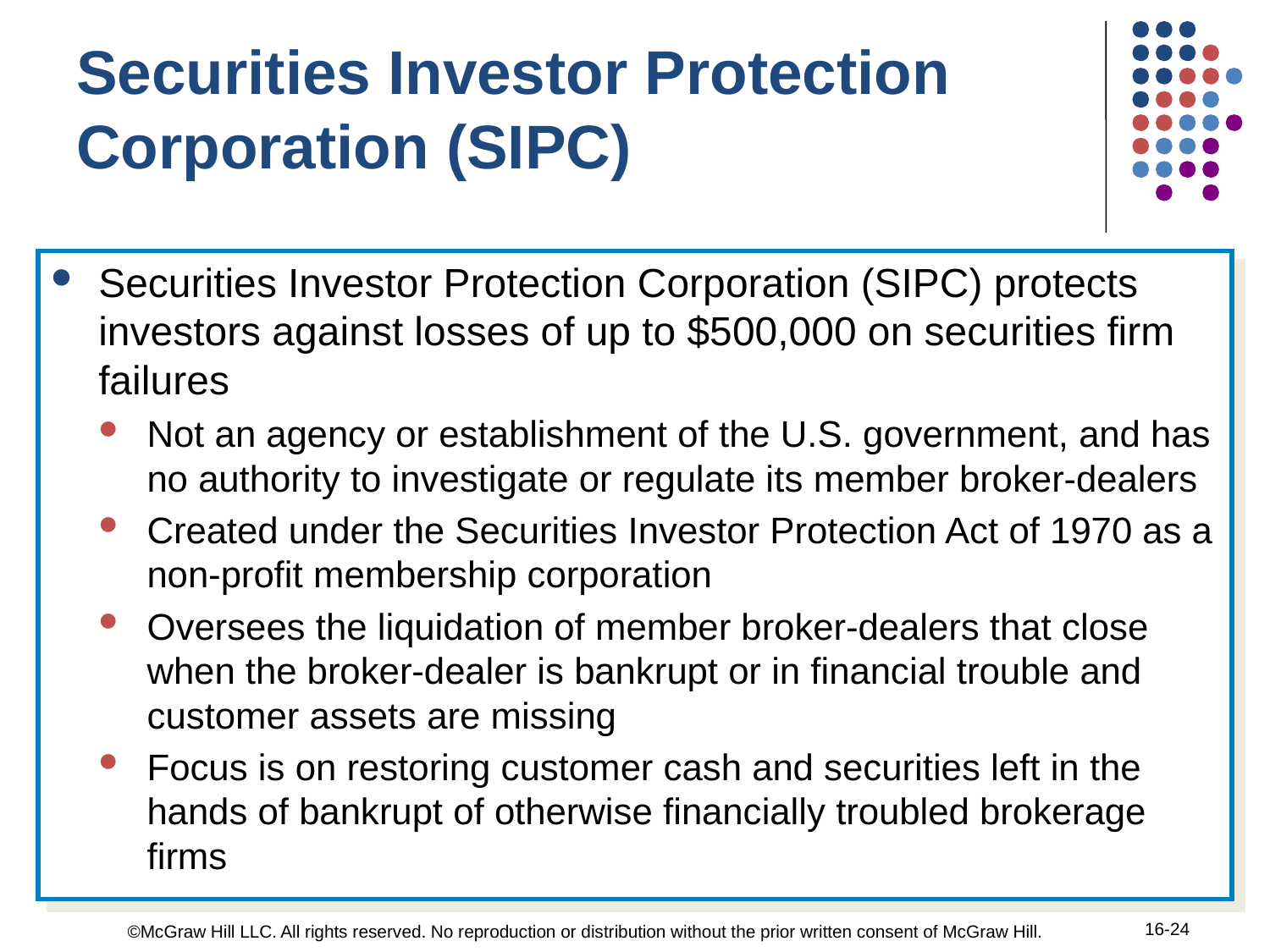

Securities Investor Protection Corporation (SIPC)
Securities Investor Protection Corporation (SIPC) protects investors against losses of up to $500,000 on securities firm failures
Not an agency or establishment of the U.S. government, and has no authority to investigate or regulate its member broker-dealers
Created under the Securities Investor Protection Act of 1970 as a non-profit membership corporation
Oversees the liquidation of member broker-dealers that close when the broker-dealer is bankrupt or in financial trouble and customer assets are missing
Focus is on restoring customer cash and securities left in the hands of bankrupt of otherwise financially troubled brokerage firms

16-24
©McGraw Hill LLC. All rights reserved. No reproduction or distribution without the prior written consent of McGraw Hill.